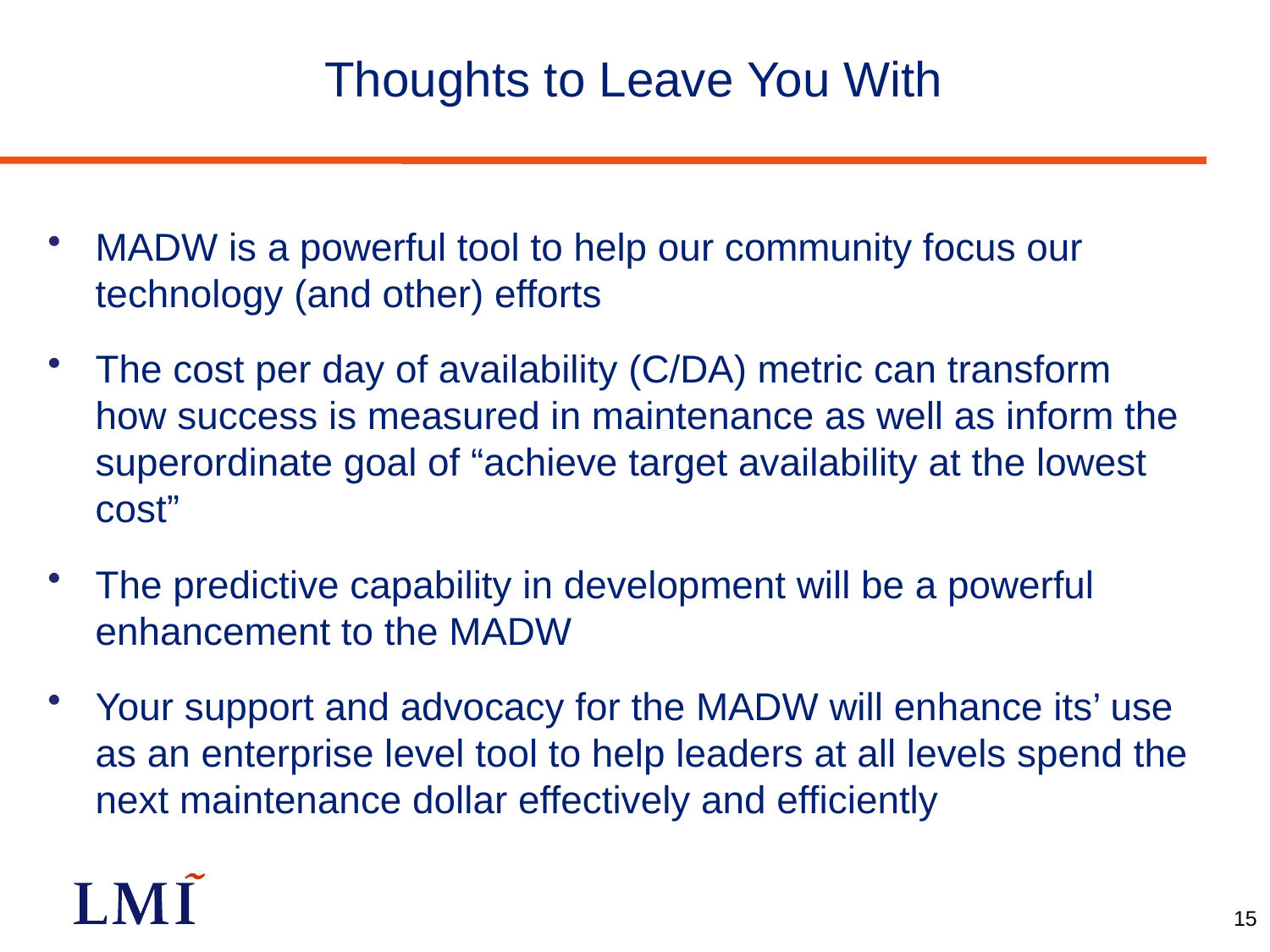

Thoughts to Leave You With
MADW is a powerful tool to help our community focus our technology (and other) efforts
The cost per day of availability (C/DA) metric can transform how success is measured in maintenance as well as inform the superordinate goal of “achieve target availability at the lowest cost”
The predictive capability in development will be a powerful enhancement to the MADW
Your support and advocacy for the MADW will enhance its’ use as an enterprise level tool to help leaders at all levels spend the next maintenance dollar effectively and efficiently

15